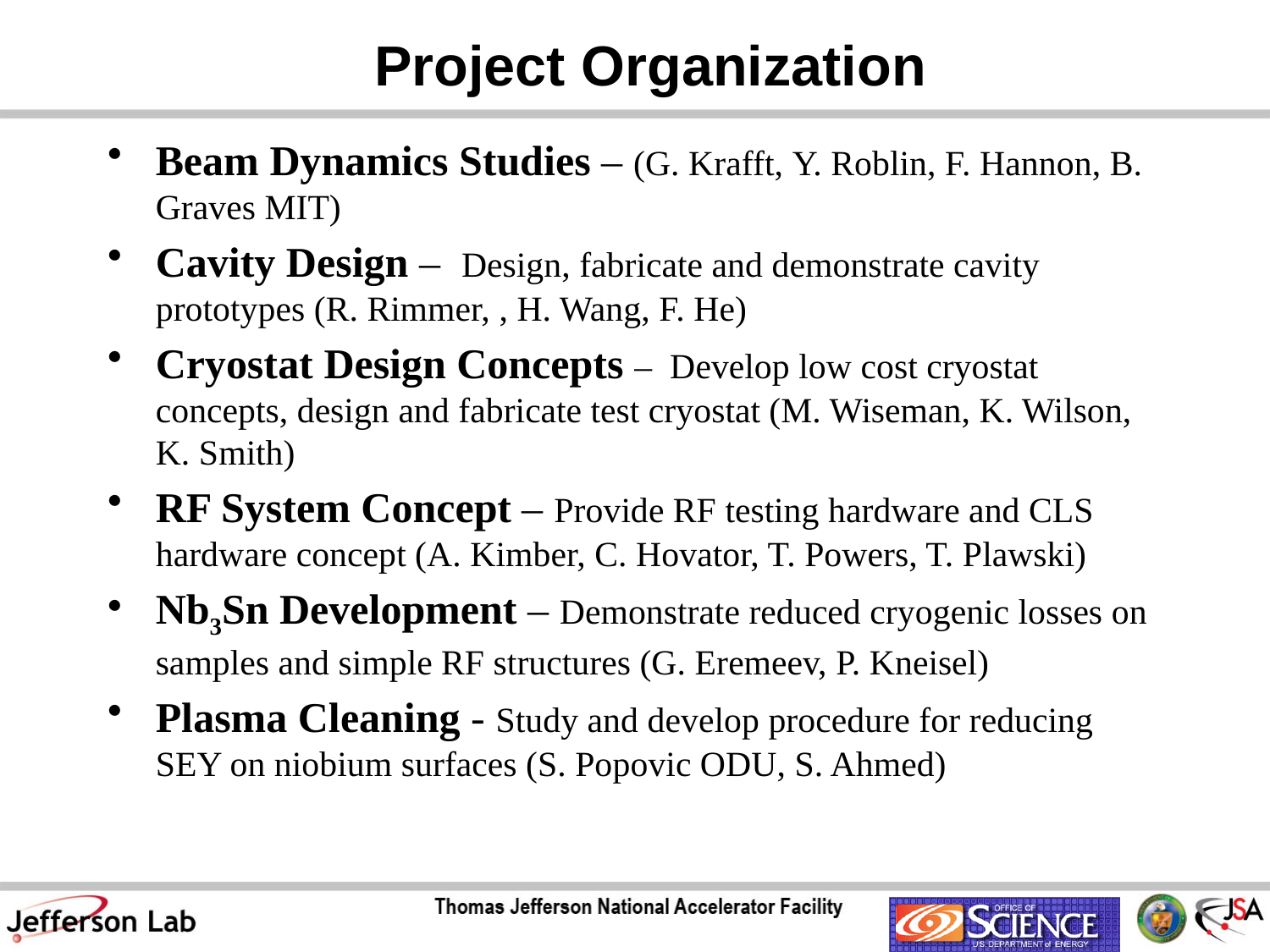

# Project Organization
Beam Dynamics Studies – (G. Krafft, Y. Roblin, F. Hannon, B. Graves MIT)
Cavity Design –  Design, fabricate and demonstrate cavity prototypes (R. Rimmer, , H. Wang, F. He)
Cryostat Design Concepts –  Develop low cost cryostat concepts, design and fabricate test cryostat (M. Wiseman, K. Wilson, K. Smith)
RF System Concept – Provide RF testing hardware and CLS hardware concept (A. Kimber, C. Hovator, T. Powers, T. Plawski)
Nb3Sn Development – Demonstrate reduced cryogenic losses on samples and simple RF structures (G. Eremeev, P. Kneisel)
Plasma Cleaning - Study and develop procedure for reducing SEY on niobium surfaces (S. Popovic ODU, S. Ahmed)